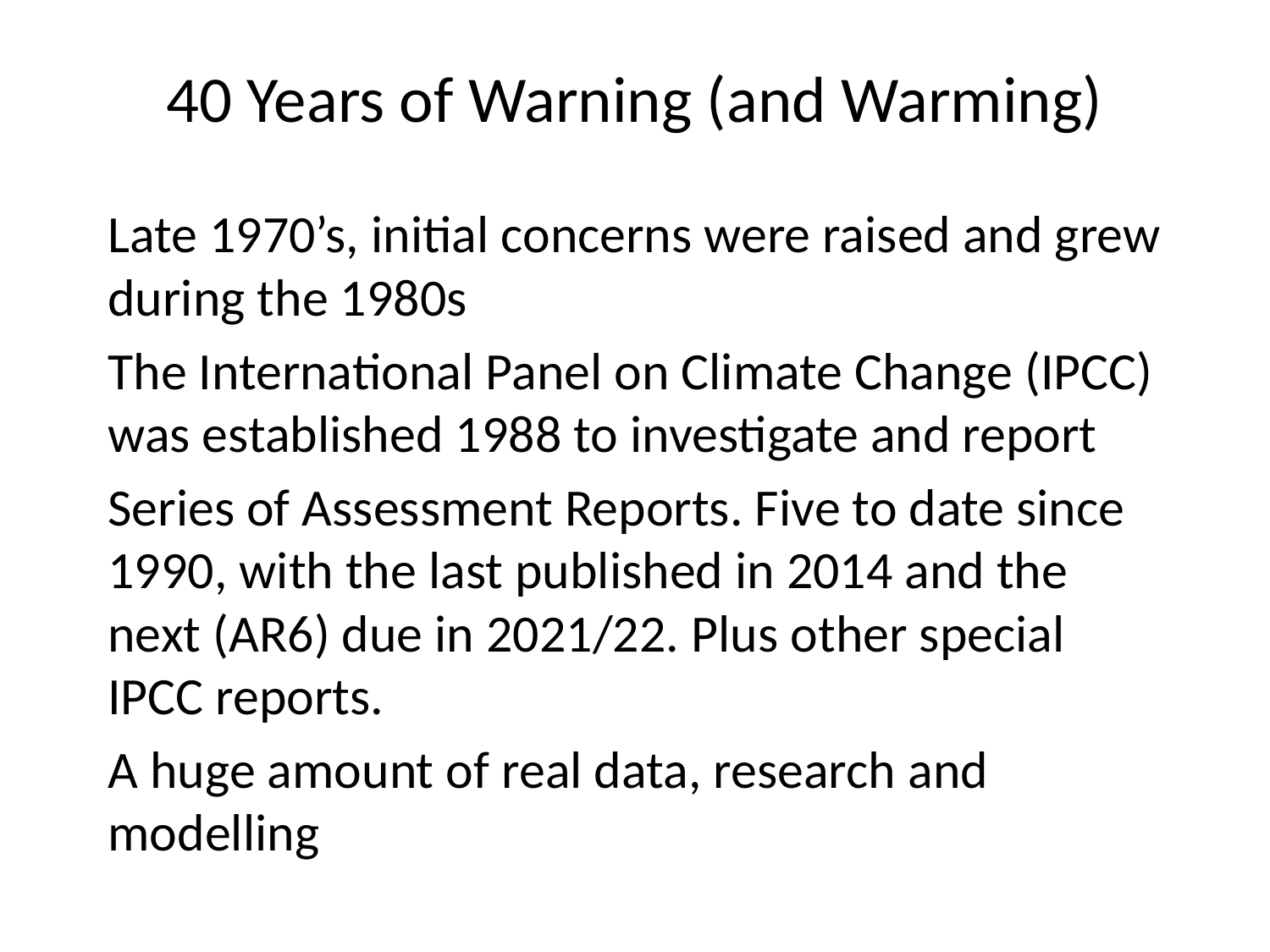

# 40 Years of Warning (and Warming)
Late 1970’s, initial concerns were raised and grew during the 1980s
The International Panel on Climate Change (IPCC) was established 1988 to investigate and report
Series of Assessment Reports. Five to date since 1990, with the last published in 2014 and the next (AR6) due in 2021/22. Plus other special IPCC reports.
A huge amount of real data, research and modelling